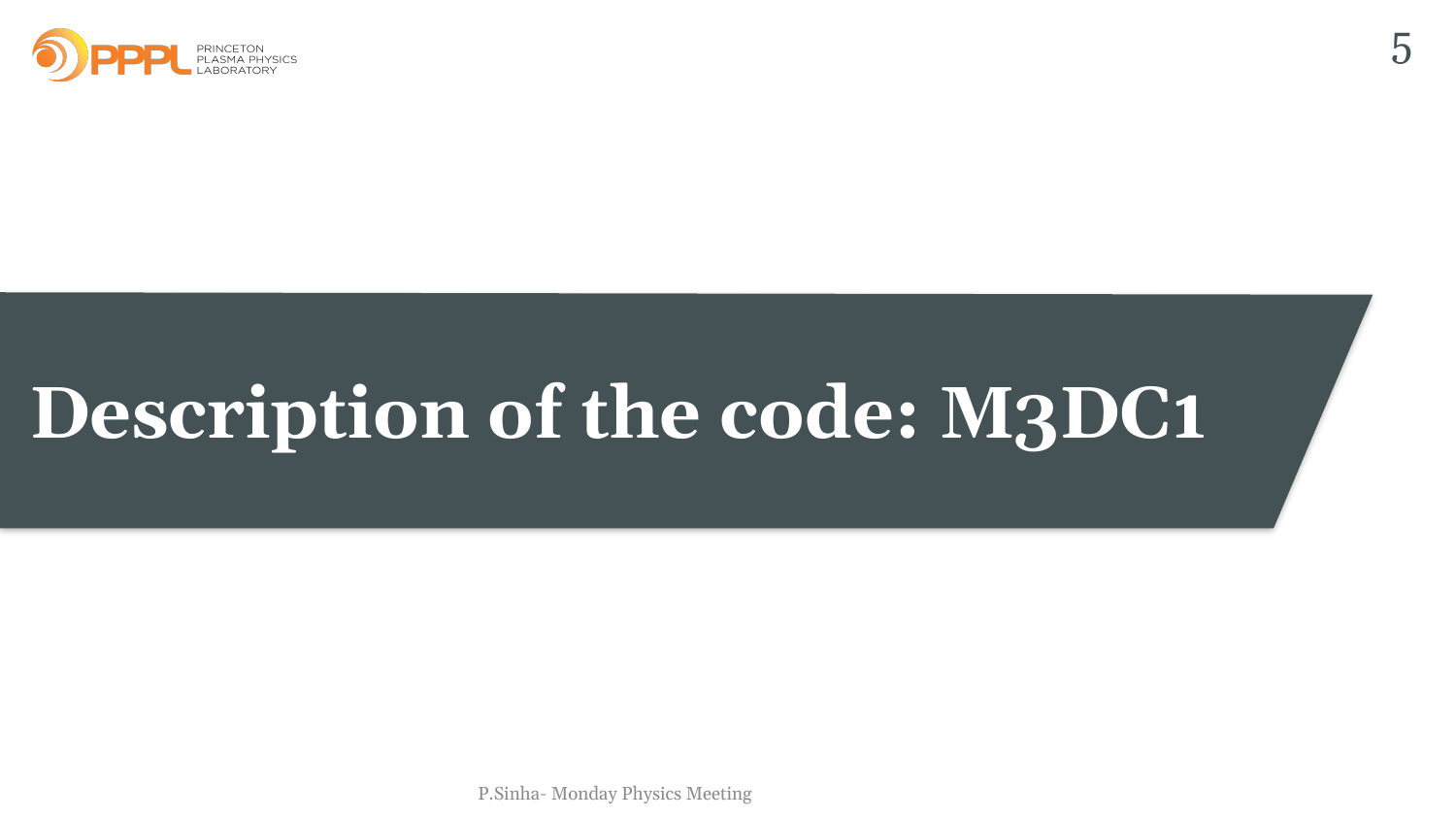

5
# Description of the code: M3DC1
P.Sinha- Monday Physics Meeting